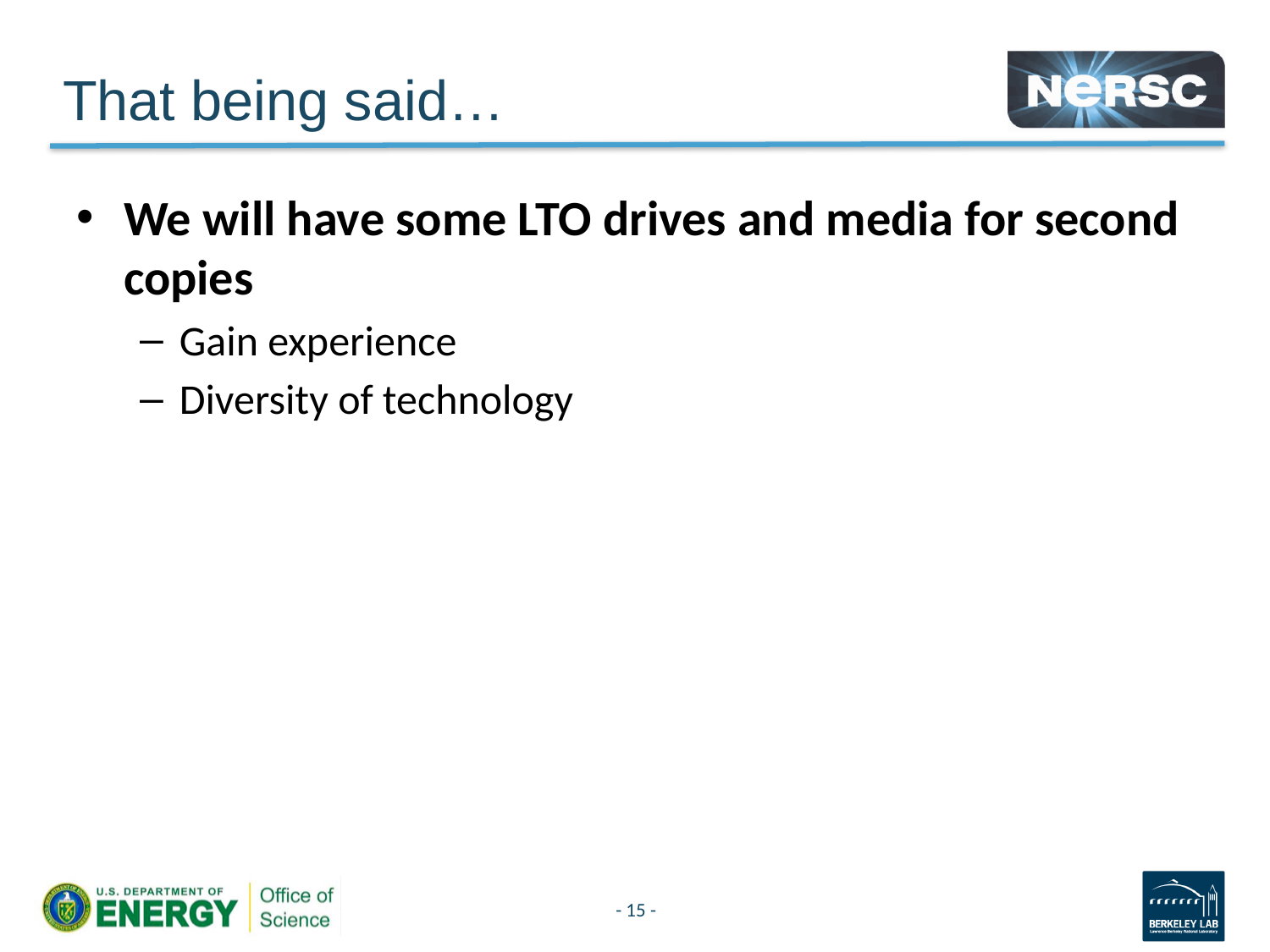

# That being said…
We will have some LTO drives and media for second copies
Gain experience
Diversity of technology
- 15 -